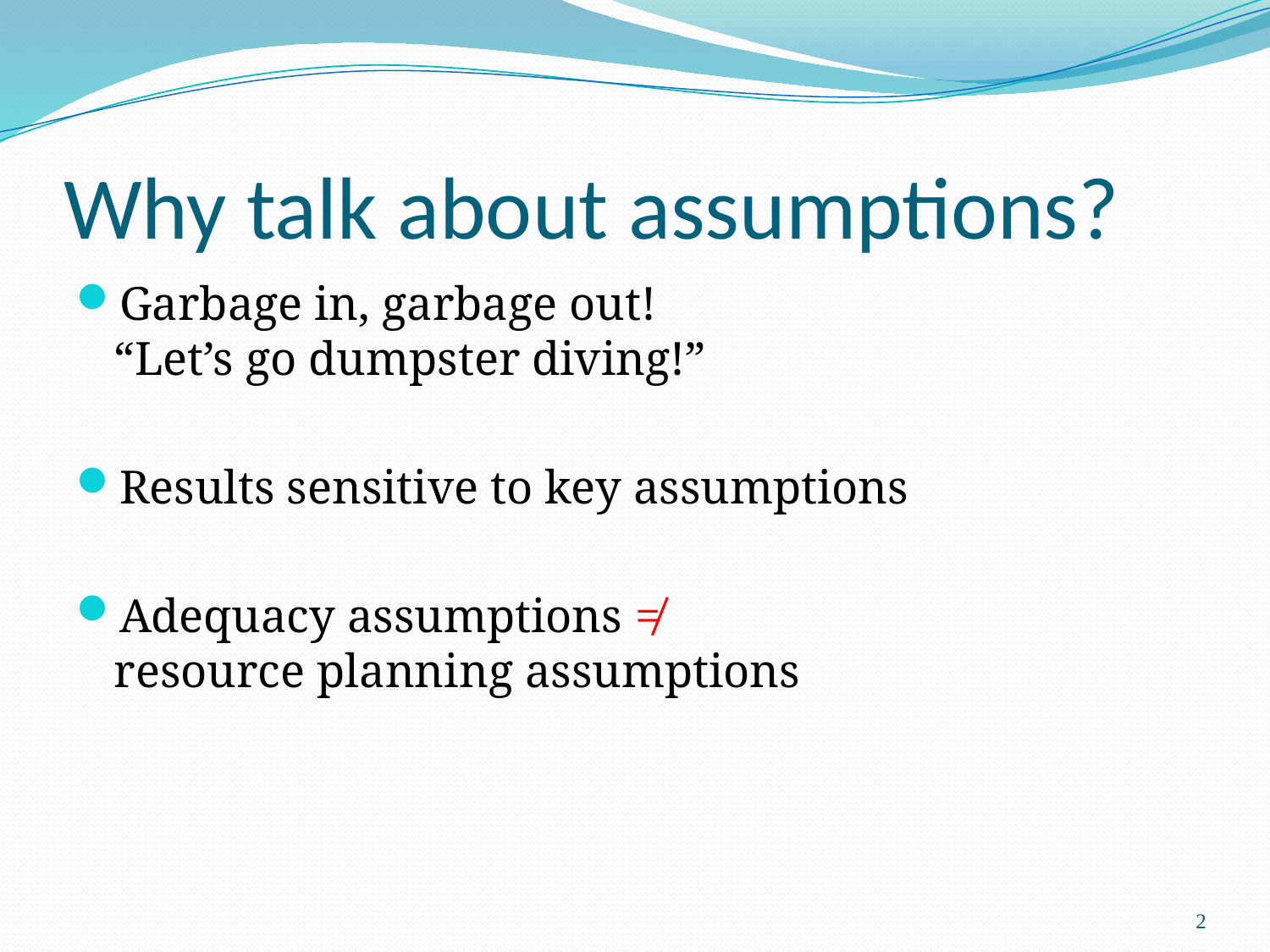

# Why talk about assumptions?
Garbage in, garbage out!
“Let’s go dumpster diving!”

Results sensitive to key assumptions

Adequacy assumptions ≠
resource planning assumptions

2